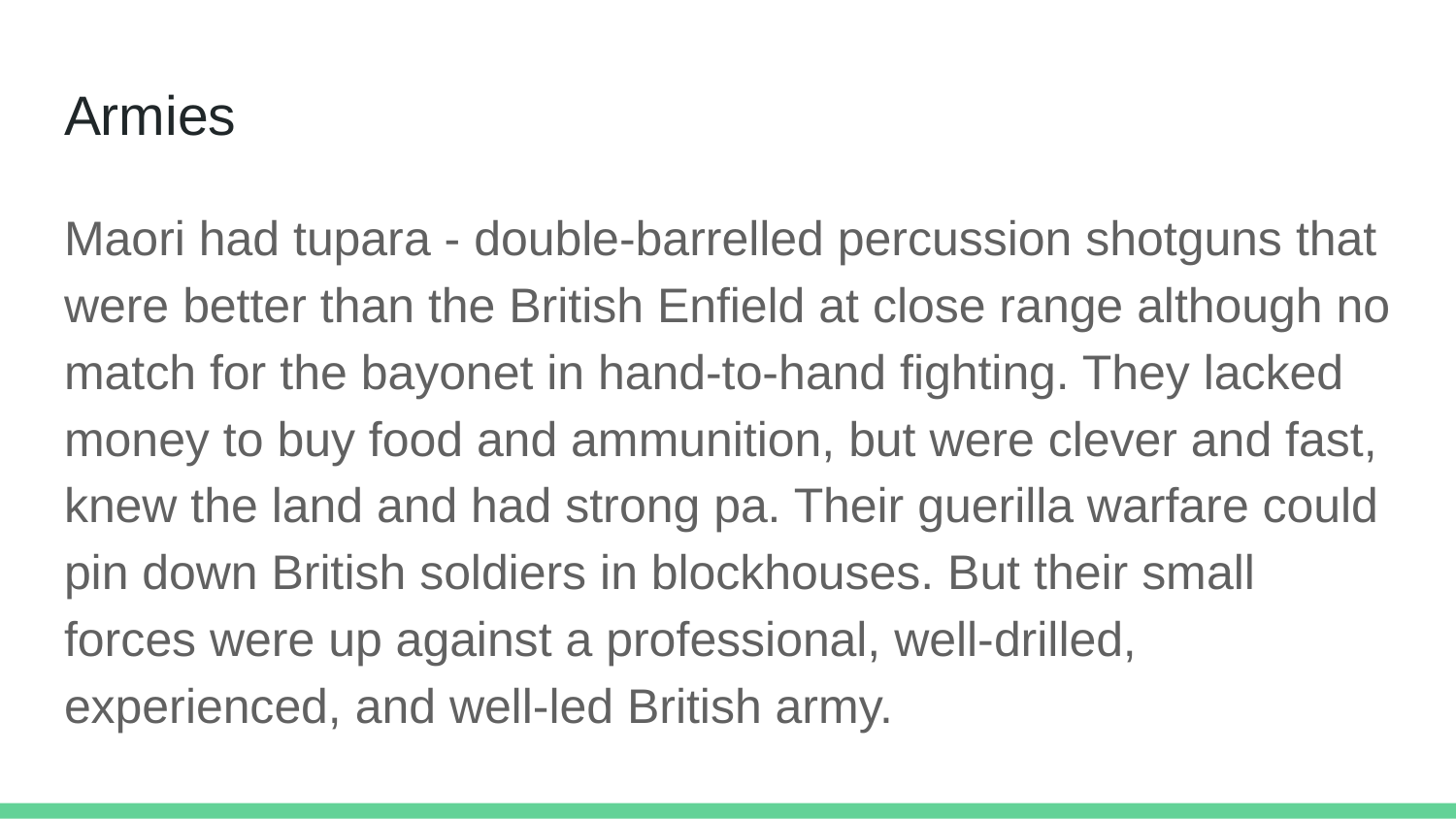

# Armies
Maori had tupara - double-barrelled percussion shotguns that were better than the British Enfield at close range although no match for the bayonet in hand-to-hand fighting. They lacked money to buy food and ammunition, but were clever and fast, knew the land and had strong pa. Their guerilla warfare could pin down British soldiers in blockhouses. But their small forces were up against a professional, well-drilled, experienced, and well-led British army.